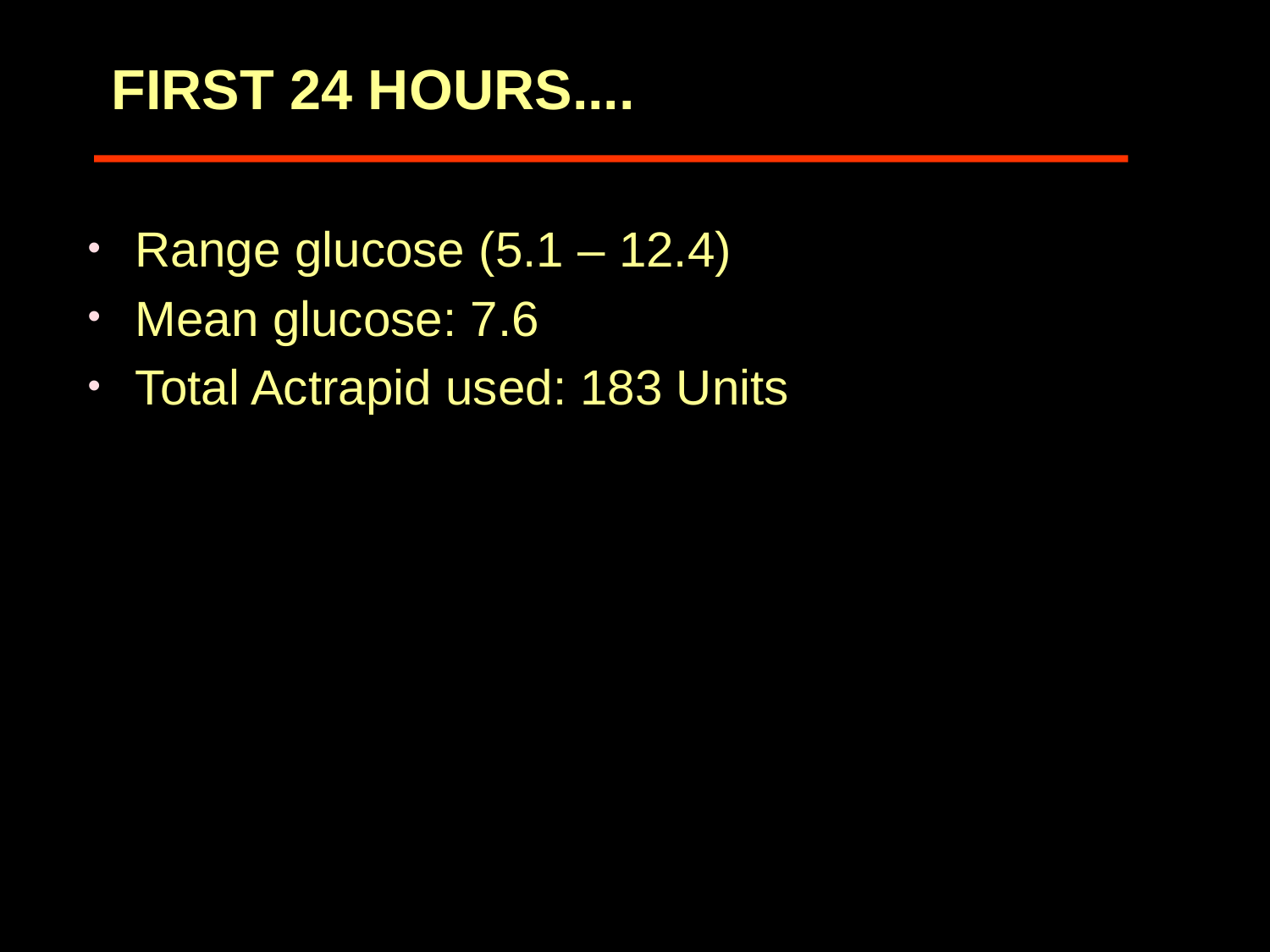

# FIRST 24 HOURS....
Range glucose (5.1 – 12.4)
Mean glucose: 7.6
Total Actrapid used: 183 Units